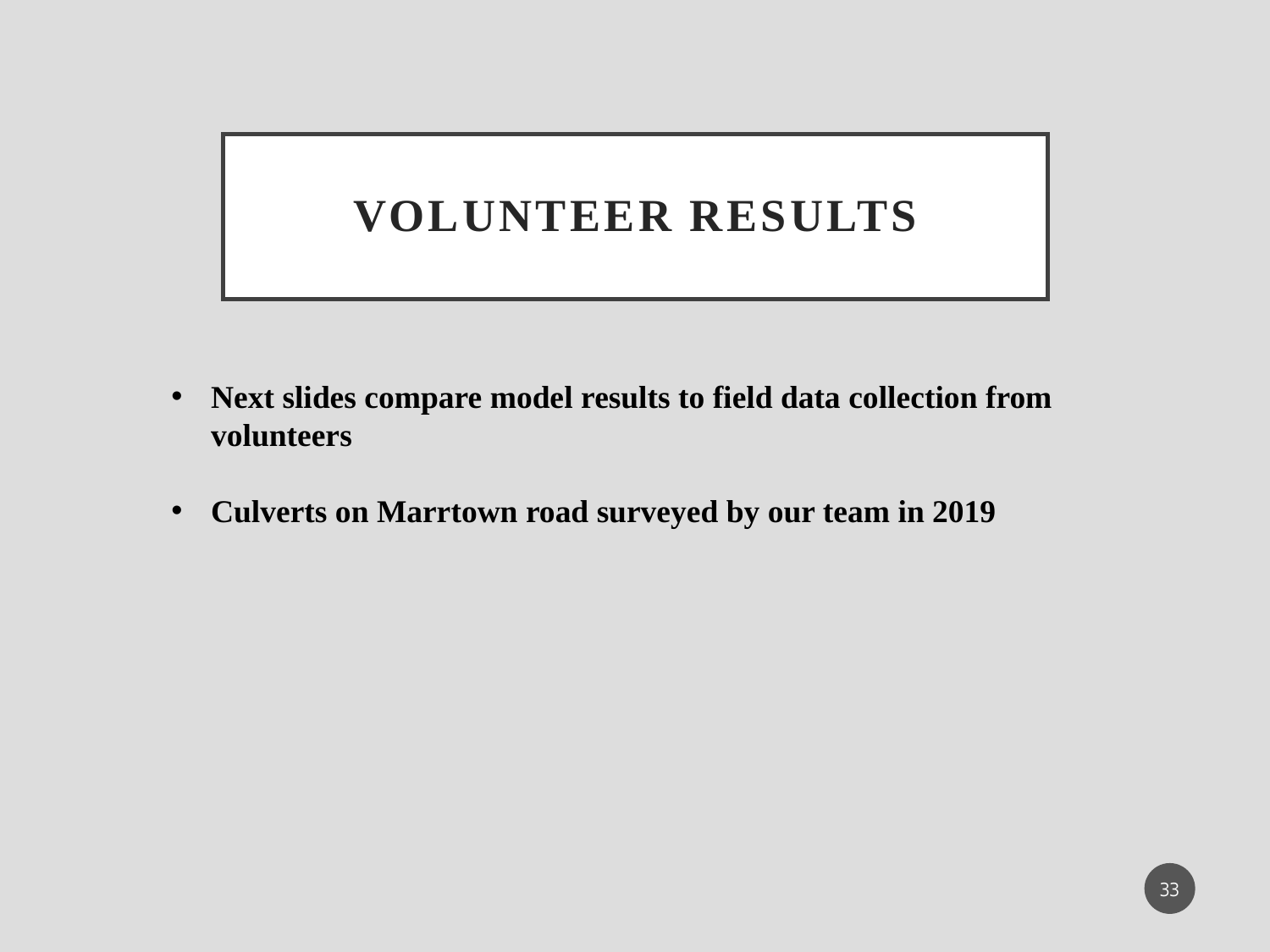

# Volunteer Results
Next slides compare model results to field data collection from volunteers

Culverts on Marrtown road surveyed by our team in 2019

33